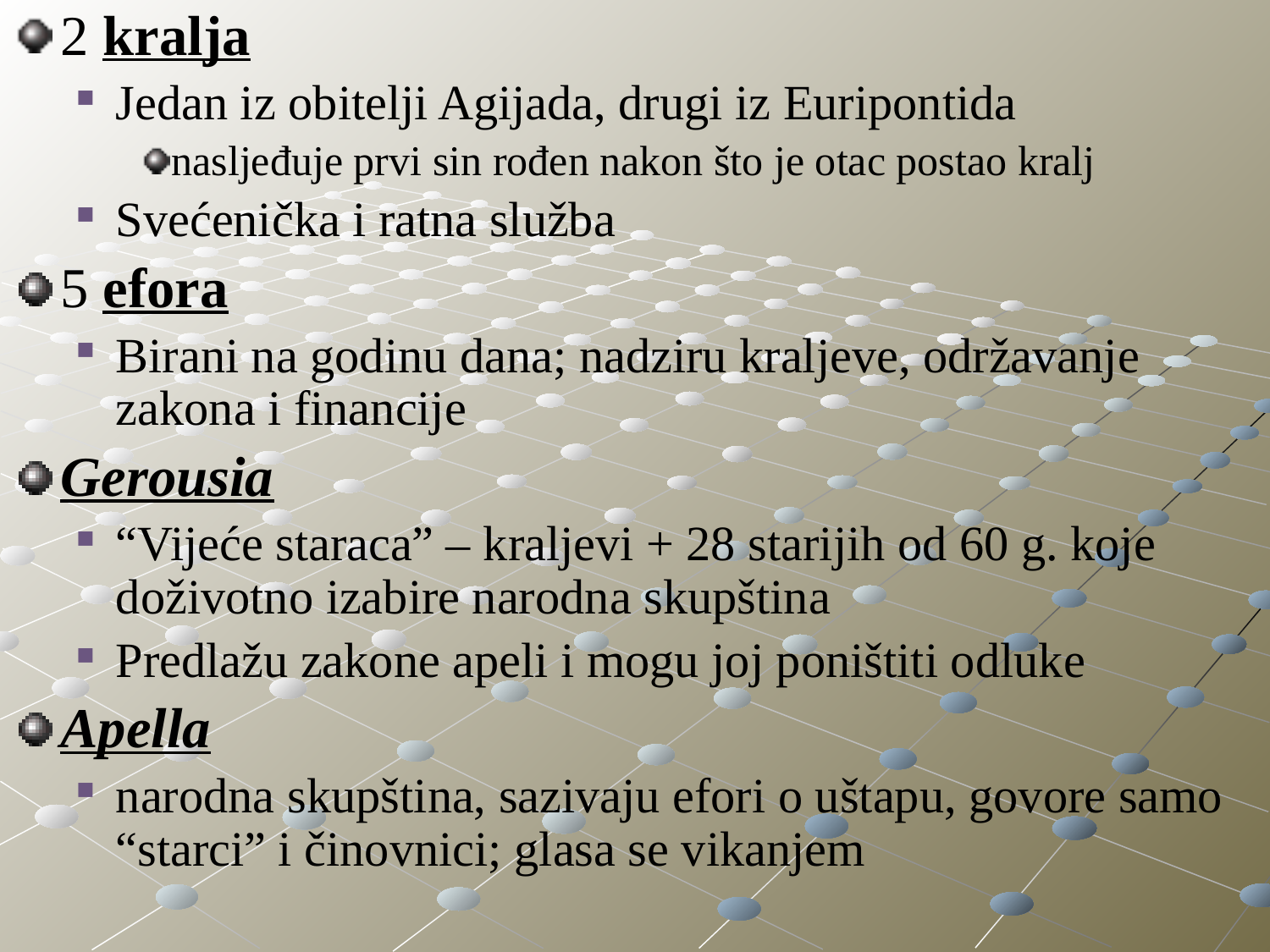

2 kralja
Jedan iz obitelji Agijada, drugi iz Euripontida
nasljeđuje prvi sin rođen nakon što je otac postao kralj
Svećenička i ratna služba
5 efora
Birani na godinu dana; nadziru kraljeve, održavanje zakona i financije
Gerousia
“Vijeće staraca” – kraljevi + 28 starijih od 60 g. koje doživotno izabire narodna skupština
Predlažu zakone apeli i mogu joj poništiti odluke
Apella
narodna skupština, sazivaju efori o uštapu, govore samo “starci” i činovnici; glasa se vikanjem
#